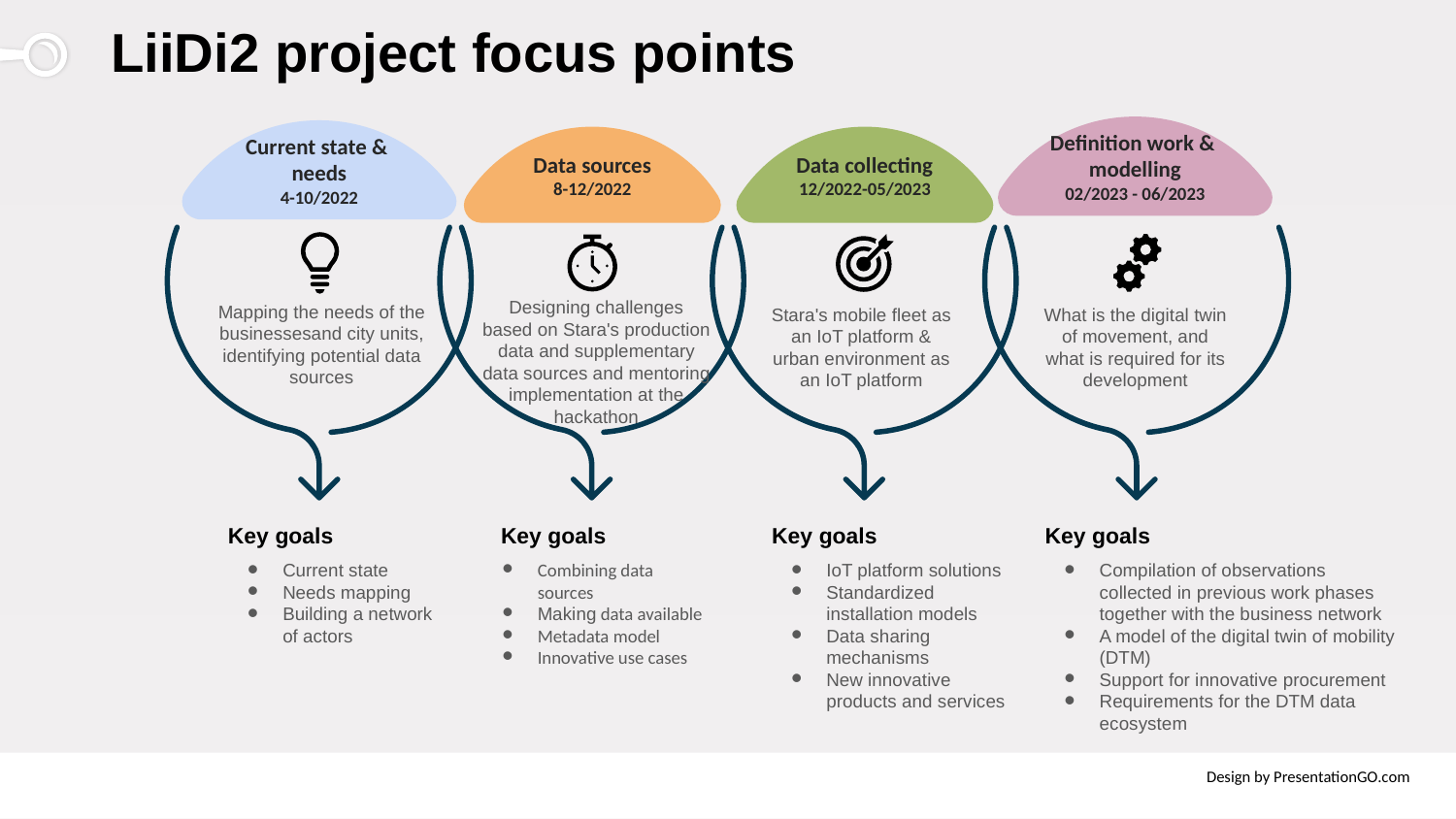

# LiiDi2 project focus points
Definition work &
modelling
02/2023 - 06/2023
Current state &
needs
4-10/2022
Data sources
8-12/2022
Data collecting
12/2022-05/2023

Designing challenges based on Stara's production data and supplementary data sources and mentoring implementation at the hackathon
Mapping the needs of the businessesand city units, identifying potential data sources
Stara's mobile fleet as an IoT platform & urban environment as an IoT platform
What is the digital twin of movement, and what is required for its development
Key goals
Current state
Needs mapping
Building a network of actors

Key goals
Combining data sources
Making data available
Metadata model
Innovative use cases

Key goals
IoT platform solutions
Standardized installation models
Data sharing mechanisms
New innovative products and services

Key goals
Compilation of observations collected in previous work phases together with the business network
A model of the digital twin of mobility (DTM)
Support for innovative procurement
Requirements for the DTM data ecosystem

Design by PresentationGO.com